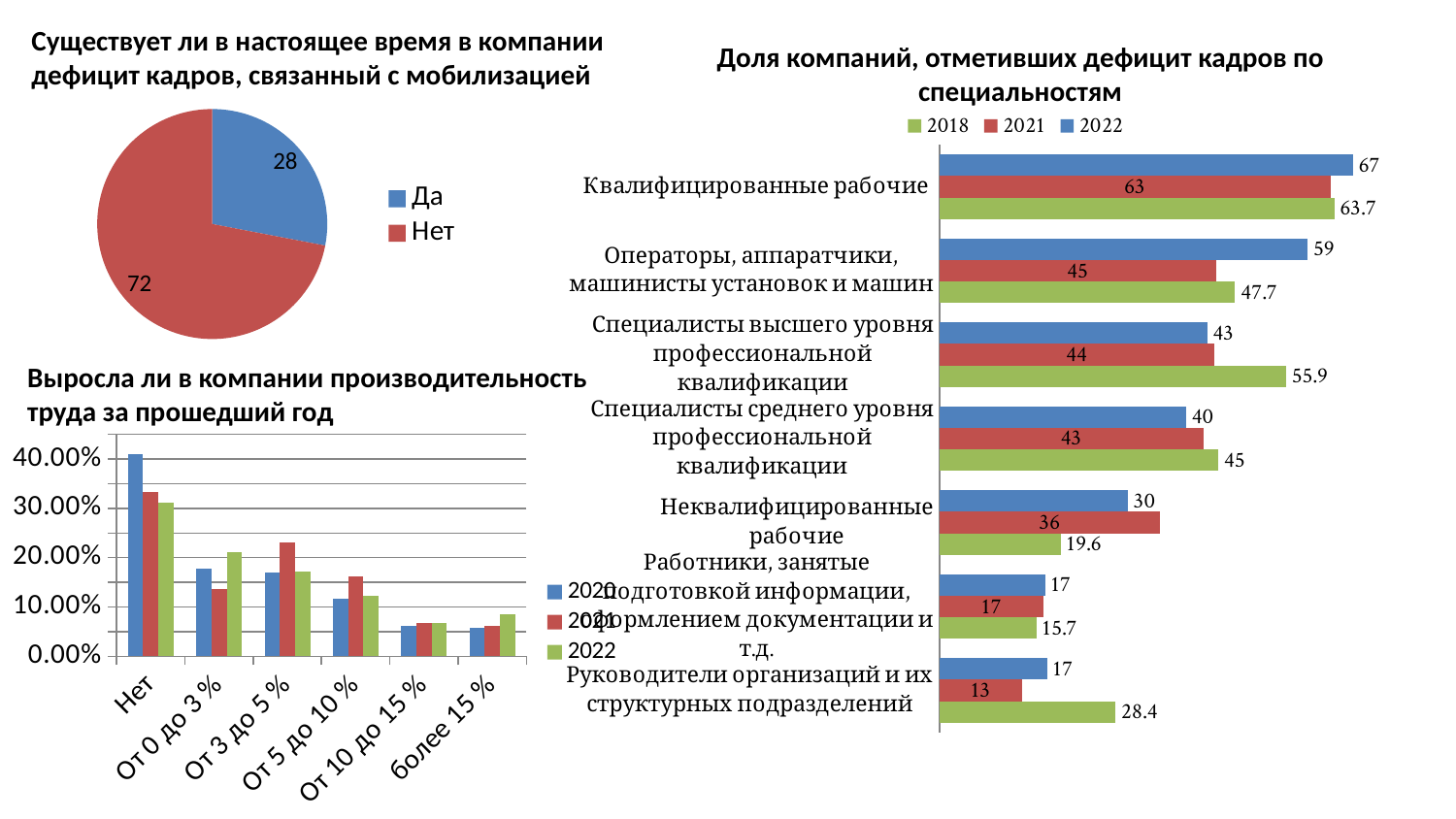

Существует ли в настоящее время в компании дефицит кадров, связанный с мобилизацией
Доля компаний, отметивших дефицит кадров по специальностям

### Chart

| Category | Продажи |
|---|---|
| Да | 28.0 |
| Нет | 72.0 |

### Chart

| Category | 2022 | 2021 | 2018 |
|---|---|---|---|
| Квалифицированные рабочие  | 66.7 | 63.1 | 63.7 |
| Операторы, аппаратчики, машинисты установок и машин | 59.4 | 44.6 | 47.7 |
| Специалисты высшего уровня профессиональной квалификации | 43.2 | 44.3 | 55.9 |
| Специалисты среднего уровня профессиональной квалификации | 39.8 | 42.6 | 45.0 |
| Неквалифицированные рабочие | 30.4 | 35.6 | 19.6 |
| Работники, занятые подготовкой информации, оформлением документации и т.д. | 17.1 | 16.8 | 15.7 |
| Руководители организаций и их структурных подразделений | 17.4 | 13.4 | 28.4 |
Выросла ли в компании производительность труда за прошедший год

### Chart

| Category | 2020 | 2021 | 2022 |
|---|---|---|---|
| Нет | 0.409 | 0.333 | 0.311 |
| От 0 до 3 % | 0.178 | 0.136 | 0.212 |
| От 3 до 5 % | 0.17 | 0.231 | 0.171 |
| От 5 до 10 % | 0.116 | 0.163 | 0.122 |
| От 10 до 15 % | 0.062 | 0.068 | 0.068 |
| более 15 % | 0.058 | 0.061 | 0.086 |